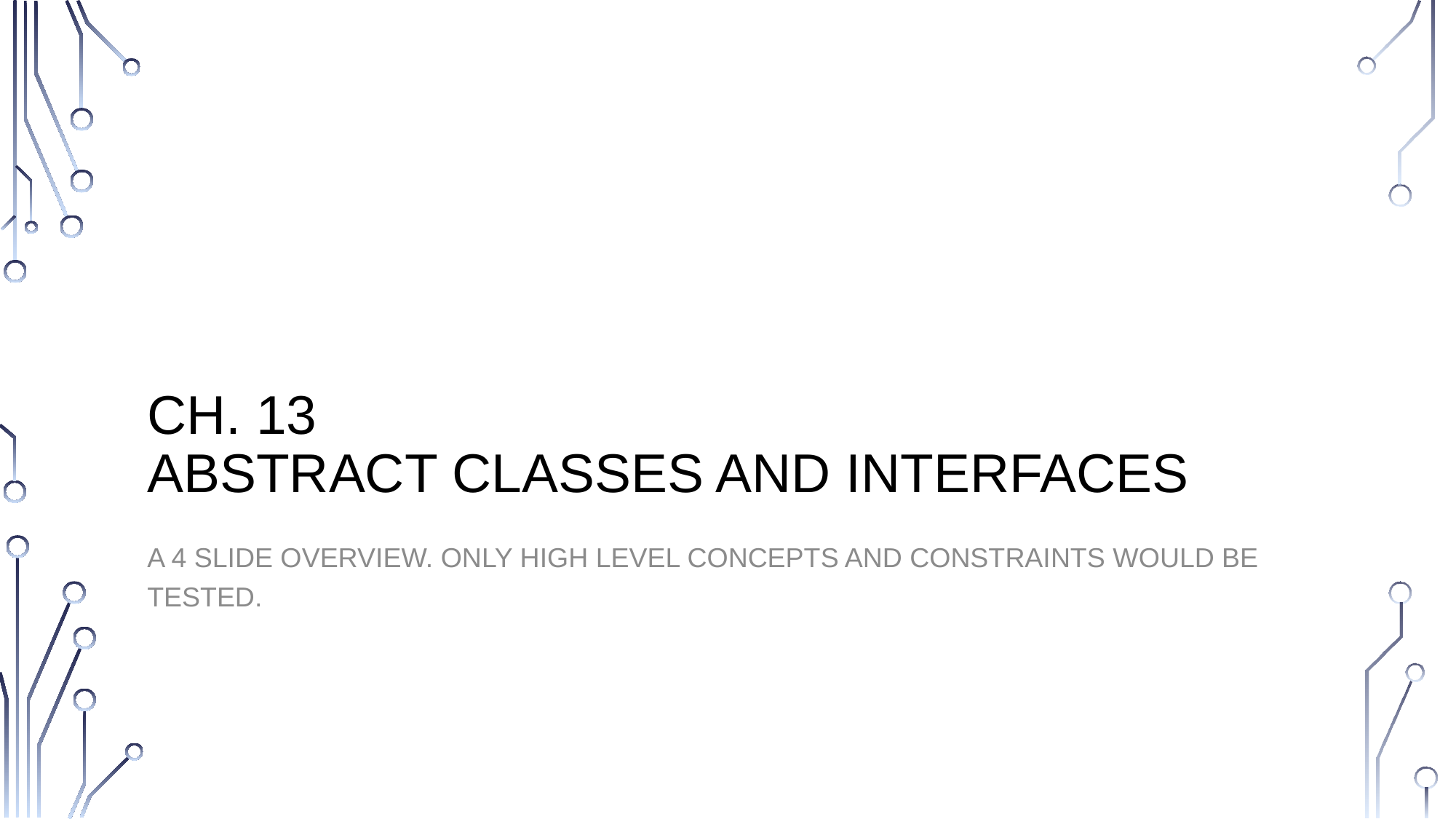

# Ch. 13 Abstract classes and Interfaces
A 4 slide overview. Only high level concepts and constraints would be tested.